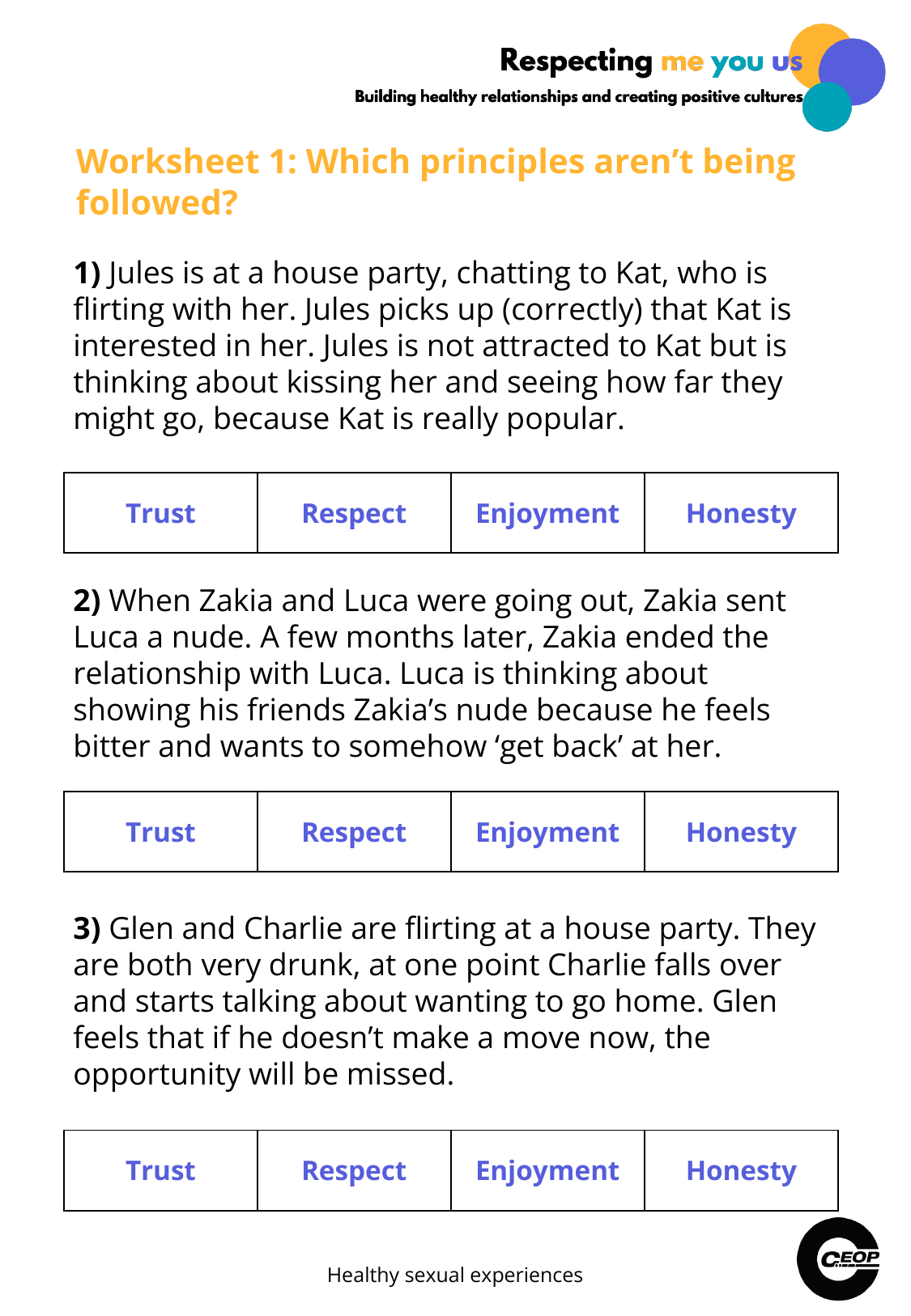

# Worksheet 1: Which principles aren’t being followed?
1) Jules is at a house party, chatting to Kat, who is flirting with her. Jules picks up (correctly) that Kat is interested in her. Jules is not attracted to Kat but is thinking about kissing her and seeing how far they might go, because Kat is really popular.

2) When Zakia and Luca were going out, Zakia sent Luca a nude. A few months later, Zakia ended the relationship with Luca. Luca is thinking about showing his friends Zakia’s nude because he feels bitter and wants to somehow ‘get back’ at her.

3) Glen and Charlie are flirting at a house party. They are both very drunk, at one point Charlie falls over and starts talking about wanting to go home. Glen feels that if he doesn’t make a move now, the opportunity will be missed.
| Trust | Respect | Enjoyment | Honesty |
| --- | --- | --- | --- |
| Trust | Respect | Enjoyment | Honesty |
| --- | --- | --- | --- |
| Trust | Respect | Enjoyment | Honesty |
| --- | --- | --- | --- |
Healthy sexual experiences